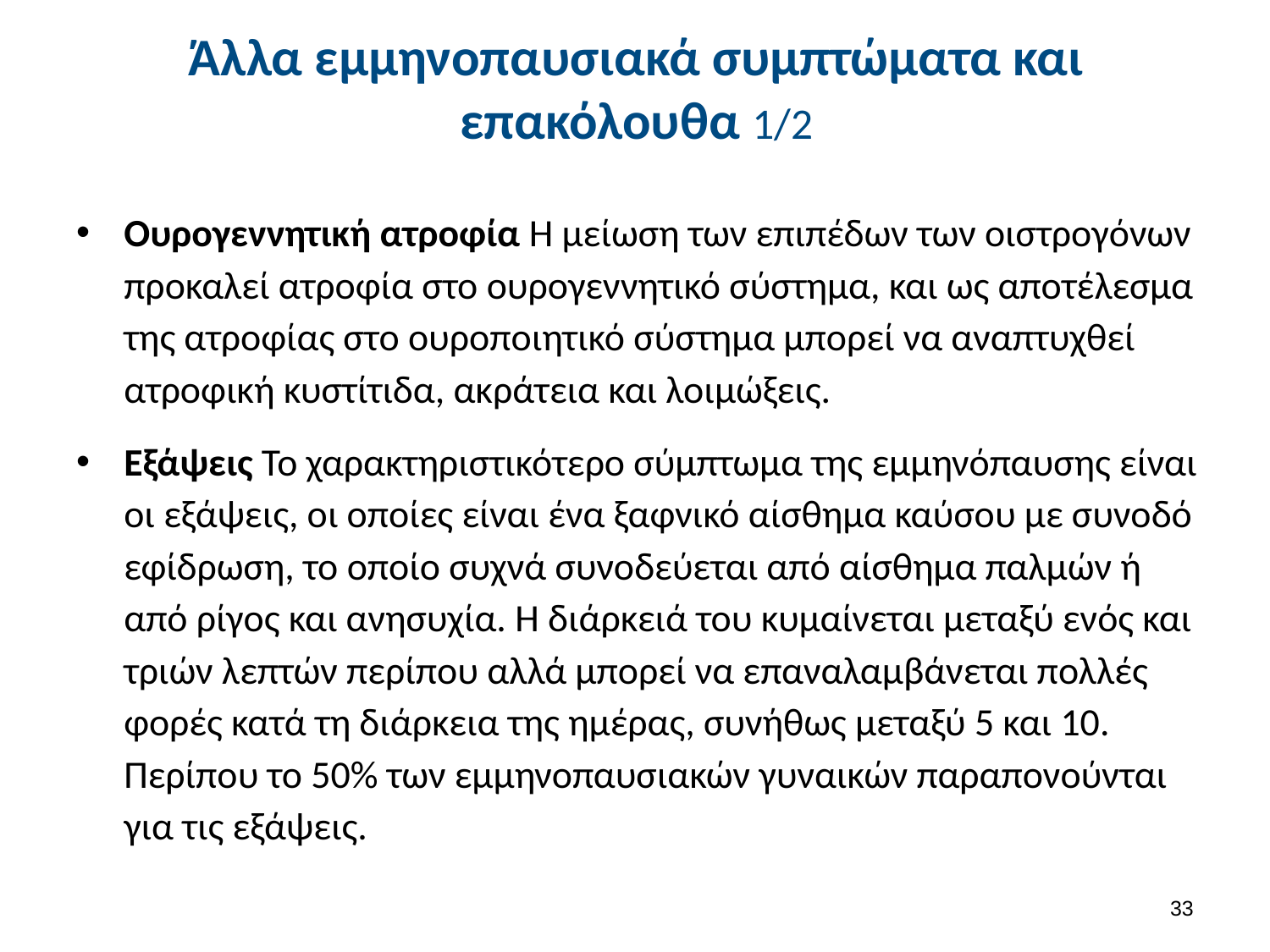

# Άλλα εμμηνοπαυσιακά συμπτώματα και επακόλουθα 1/2
Ουρογεννητική ατροφία Η μείωση των επιπέδων των οιστρογόνων προκαλεί ατροφία στο ουρογεννητικό σύστημα, και ως αποτέλεσμα της ατροφίας στο ουροποιητικό σύστημα μπορεί να αναπτυχθεί ατροφική κυστίτιδα, ακράτεια και λοιμώξεις.
Εξάψεις Το χαρακτηριστικότερο σύμπτωμα της εμμηνόπαυσης είναι οι εξάψεις, οι οποίες είναι ένα ξαφνικό αίσθημα καύσου με συνοδό εφίδρωση, το οποίο συχνά συνοδεύεται από αίσθημα παλμών ή από ρίγος και ανησυχία. Η διάρκειά του κυμαίνεται μεταξύ ενός και τριών λεπτών περίπου αλλά μπορεί να επαναλαμβάνεται πολλές φορές κατά τη διάρκεια της ημέρας, συνήθως μεταξύ 5 και 10.
Περίπου το 50% των εμμηνοπαυσιακών γυναικών παραπονούνται για τις εξάψεις.
33